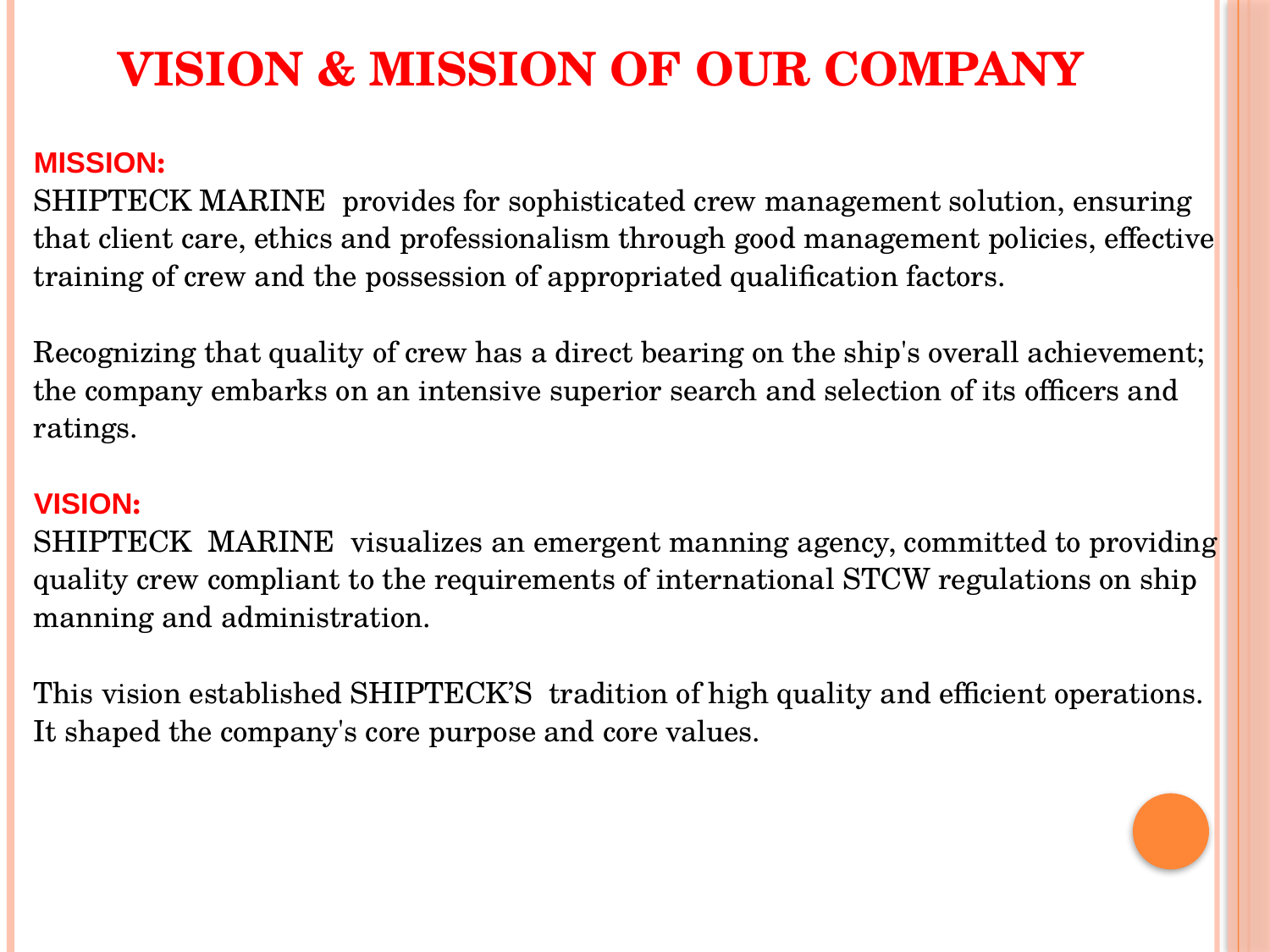

# VISION & MISSION OF OUR COMPANY
MISSION:
SHIPTECK MARINE  provides for sophisticated crew management solution, ensuring
that client care, ethics and professionalism through good management policies, effective
training of crew and the possession of appropriated qualification factors.

Recognizing that quality of crew has a direct bearing on the ship's overall achievement;
the company embarks on an intensive superior search and selection of its officers and
ratings.

VISION:
SHIPTECK  MARINE  visualizes an emergent manning agency, committed to providing
quality crew compliant to the requirements of international STCW regulations on ship
manning and administration.

This vision established SHIPTECK’S  tradition of high quality and efficient operations.
It shaped the company's core purpose and core values.